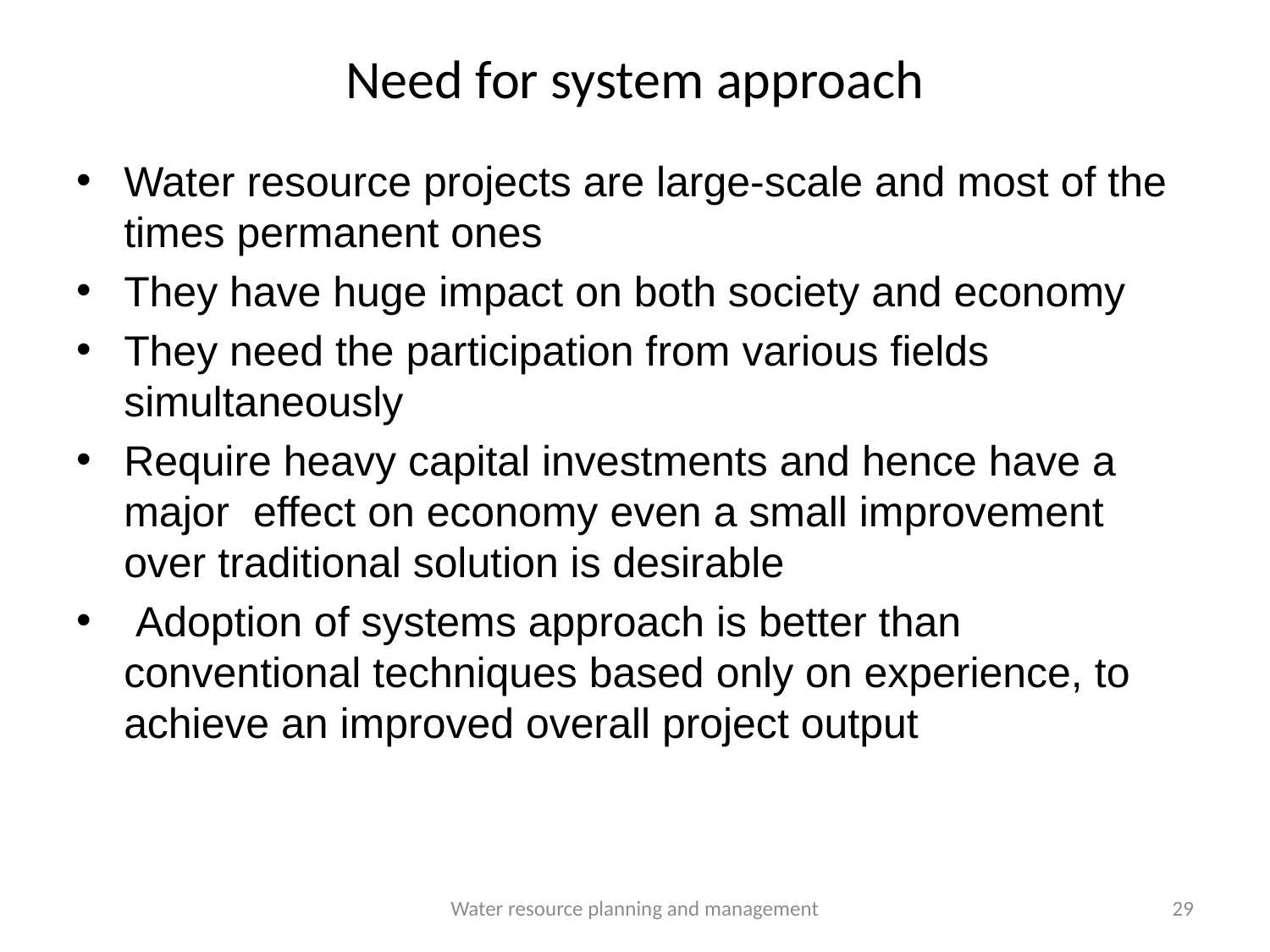

# Need for system approach
Water resource projects are large-scale and most of the times permanent ones
They have huge impact on both society and economy
They need the participation from various fields simultaneously
Require heavy capital investments and hence have a major  effect on economy even a small improvement over traditional solution is desirable
 Adoption of systems approach is better than conventional techniques based only on experience, to achieve an improved overall project output
Water resource planning and management
29